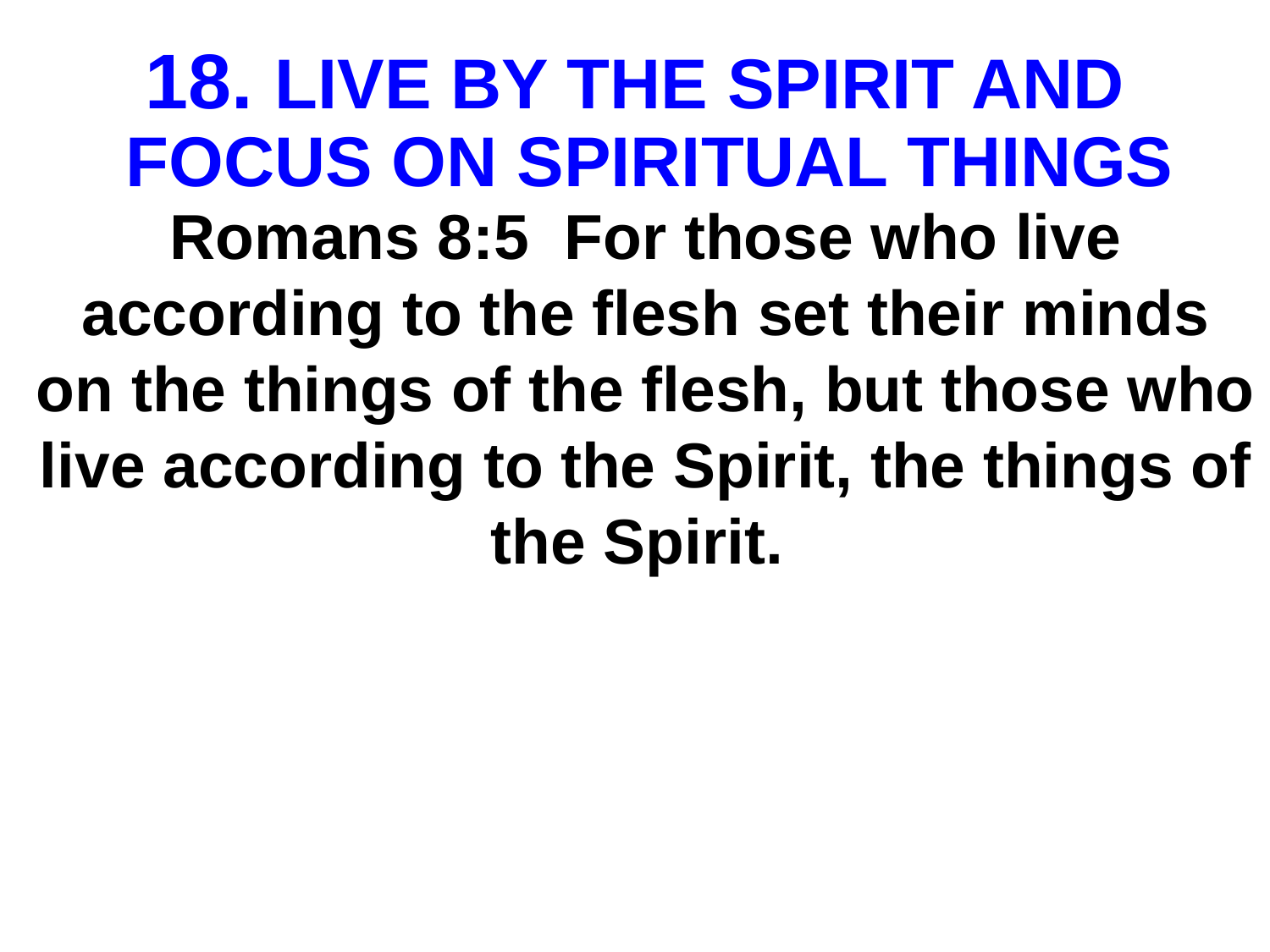

# LIVE BY THE SPIRIT AND FOCUS ON SPIRITUAL THINGS
Romans 8:5  For those who live according to the flesh set their minds on the things of the flesh, but those who live according to the Spirit, the things of the Spirit.